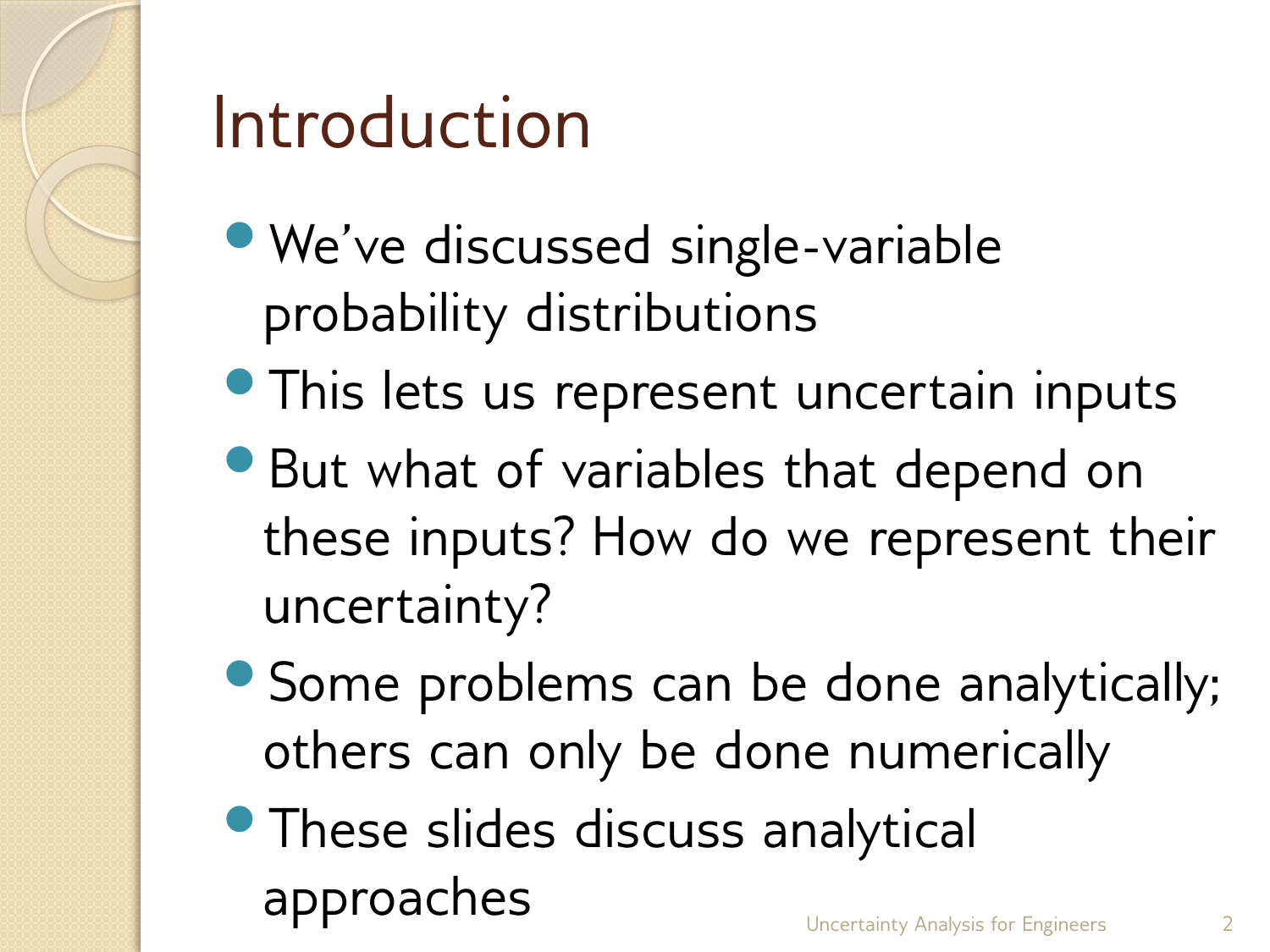

# Introduction
We’ve discussed single-variable probability distributions
This lets us represent uncertain inputs
But what of variables that depend on these inputs? How do we represent their uncertainty?
Some problems can be done analytically; others can only be done numerically
These slides discuss analytical approaches
Uncertainty Analysis for Engineers
2